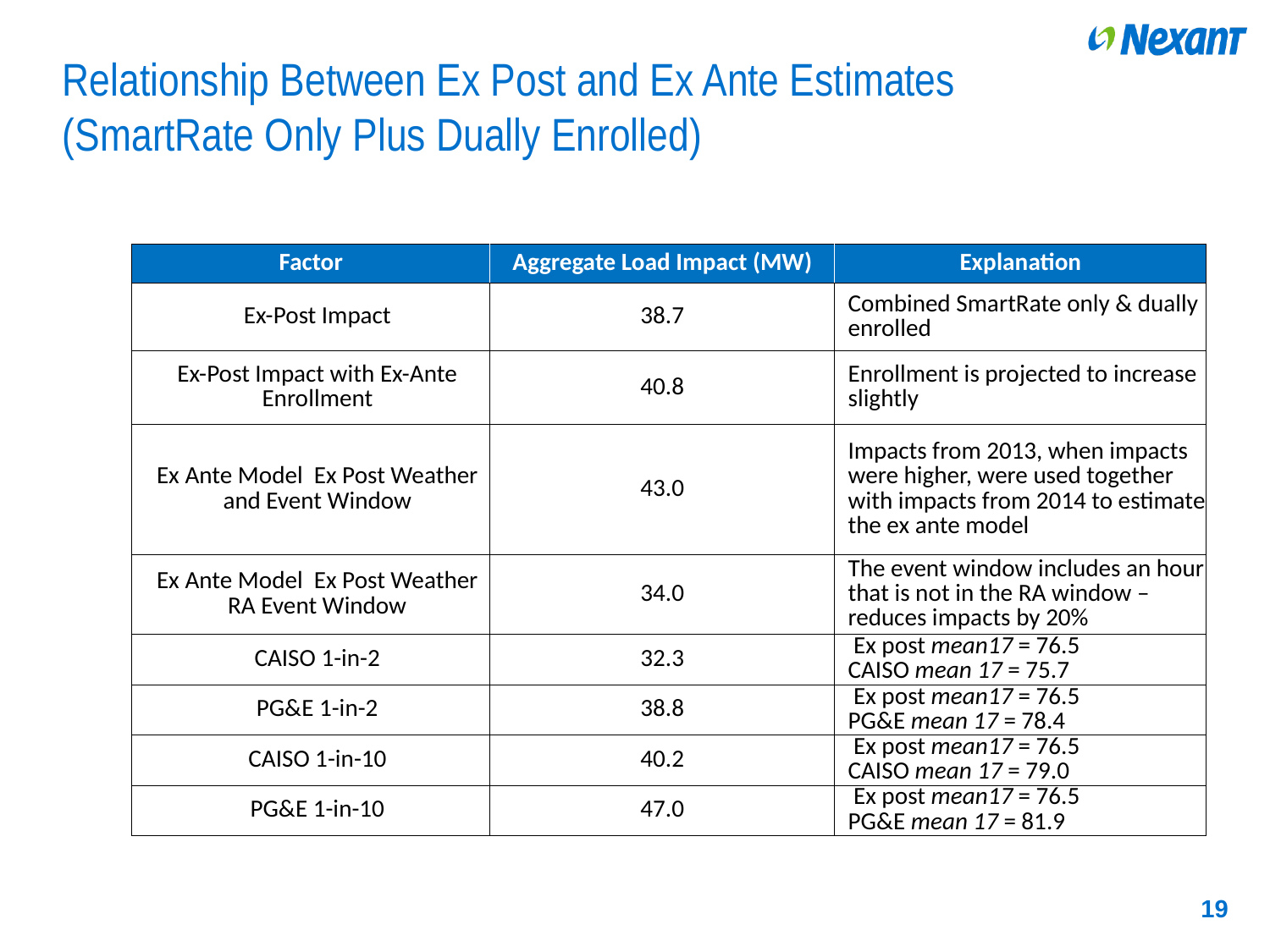

# Relationship Between Ex Post and Ex Ante Estimates (SmartRate Only Plus Dually Enrolled)

| Factor | Aggregate Load Impact (MW) | Explanation |
| --- | --- | --- |
| Ex-Post Impact | 38.7 | Combined SmartRate only & dually enrolled |
| Ex-Post Impact with Ex-Ante Enrollment | 40.8 | Enrollment is projected to increase slightly |
| Ex Ante Model Ex Post Weather and Event Window | 43.0 | Impacts from 2013, when impacts were higher, were used together with impacts from 2014 to estimate the ex ante model |
| Ex Ante Model Ex Post Weather RA Event Window | 34.0 | The event window includes an hour that is not in the RA window – reduces impacts by 20% |
| CAISO 1-in-2 | 32.3 | Ex post mean17 = 76.5 CAISO mean 17 = 75.7 |
| PG&E 1-in-2 | 38.8 | Ex post mean17 = 76.5 PG&E mean 17 = 78.4 |
| CAISO 1-in-10 | 40.2 | Ex post mean17 = 76.5 CAISO mean 17 = 79.0 |
| PG&E 1-in-10 | 47.0 | Ex post mean17 = 76.5 PG&E mean 17 = 81.9 |
19